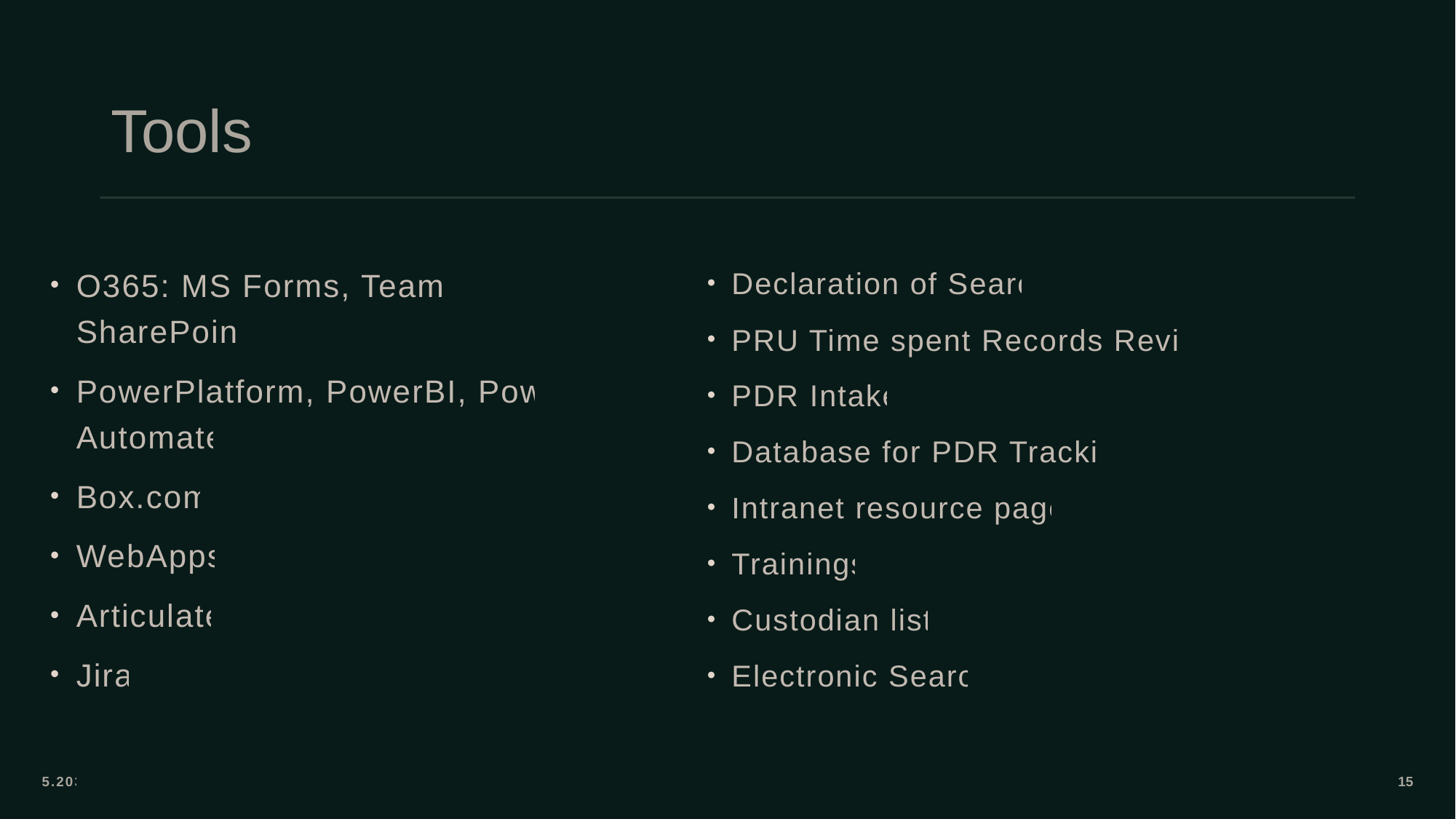

# Tools
Declaration of Search
PRU Time spent Records Review
PDR Intake
Database for PDR Tracking
Intranet resource pages
Trainings
Custodian lists
Electronic Search

O365: MS Forms, Teams, SharePoint
PowerPlatform, PowerBI, Power Automate
Box.com
WebApps
Articulate
Jira

5.203
15